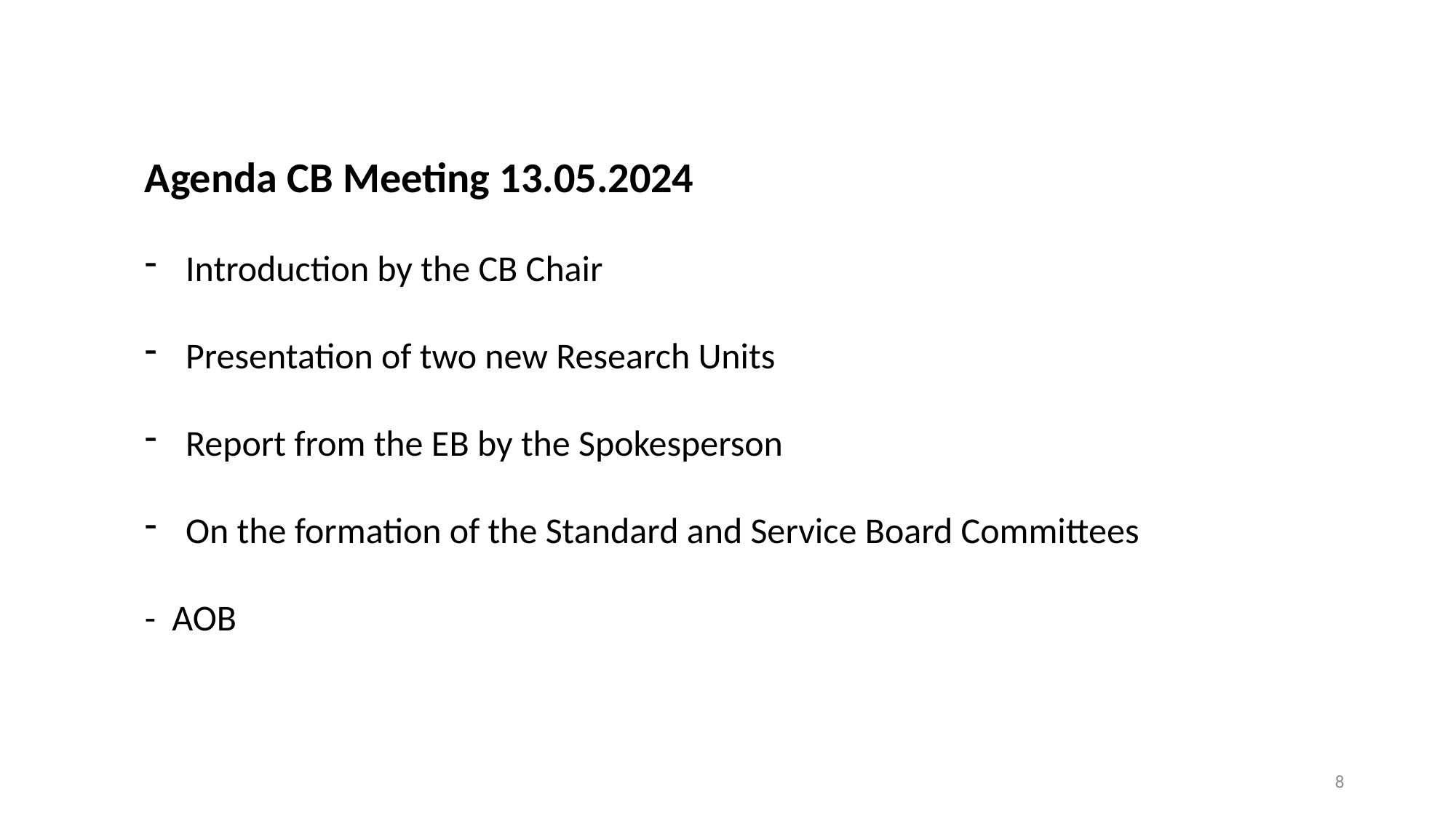

Agenda CB Meeting 13.05.2024
Introduction by the CB Chair

Presentation of two new Research Units

Report from the EB by the Spokesperson

On the formation of the Standard and Service Board Committees
-  AOB

8